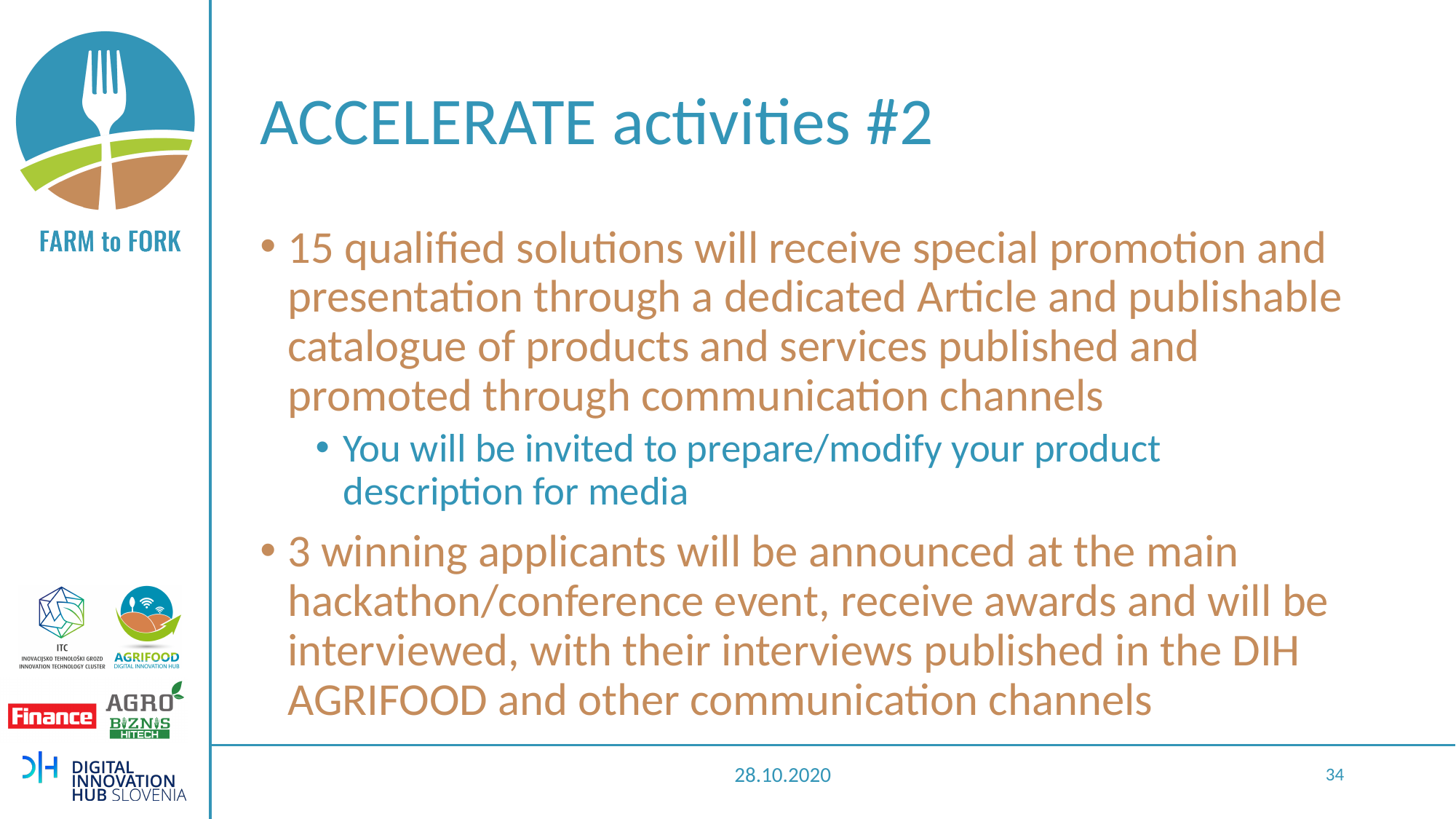

# ACCELERATE activities #2
15 qualified solutions will receive special promotion and presentation through a dedicated Article and publishable catalogue of products and services published and promoted through communication channels
You will be invited to prepare/modify your product description for media
3 winning applicants will be announced at the main hackathon/conference event, receive awards and will be interviewed, with their interviews published in the DIH AGRIFOOD and other communication channels

28.10.2020
34